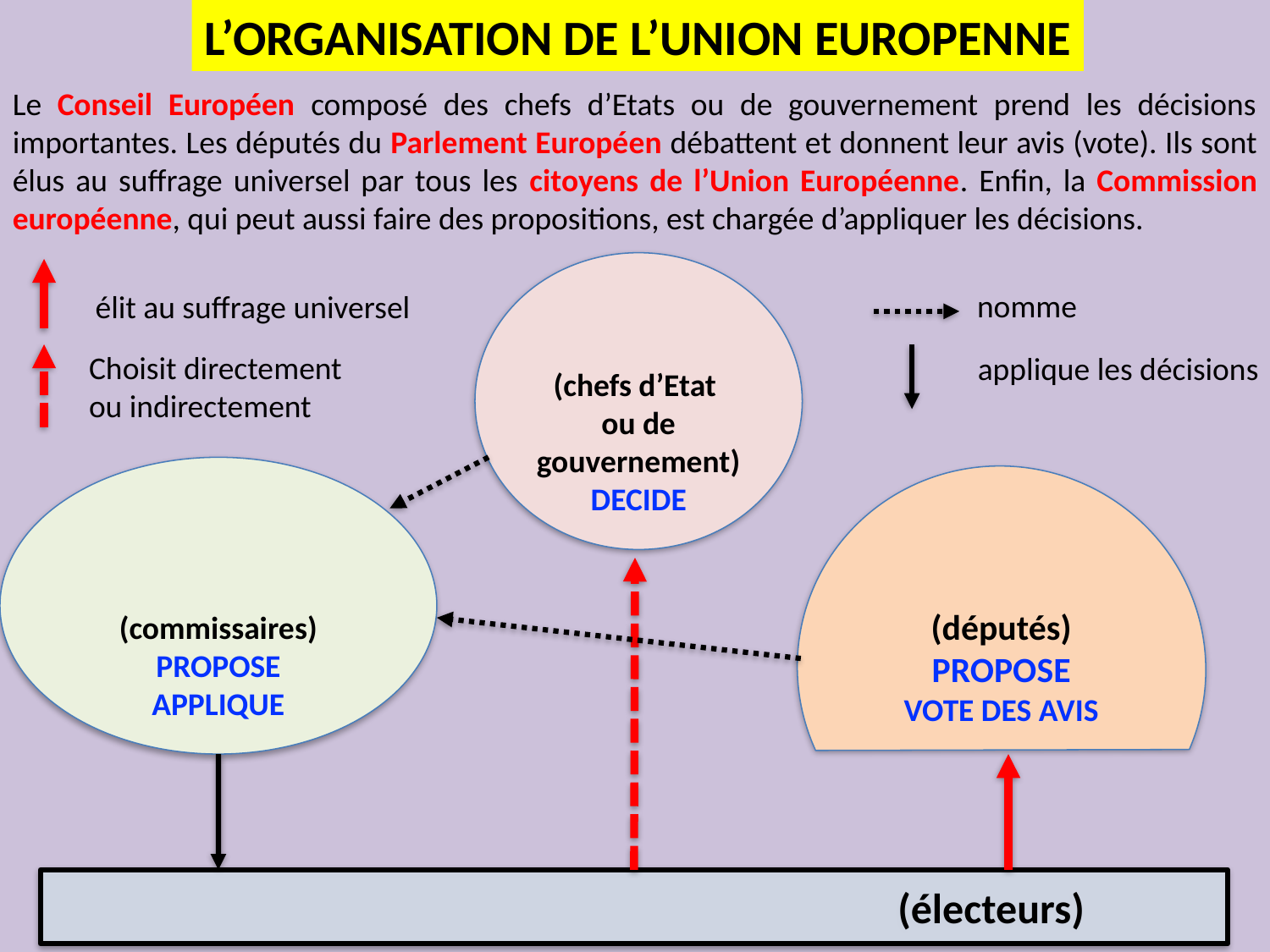

L’ORGANISATION DE L’UNION EUROPENNE
Le Conseil Européen composé des chefs d’Etats ou de gouvernement prend les décisions importantes. Les députés du Parlement Européen débattent et donnent leur avis (vote). Ils sont élus au suffrage universel par tous les citoyens de l’Union Européenne. Enfin, la Commission européenne, qui peut aussi faire des propositions, est chargée d’appliquer les décisions.

(chefs d’Etat
ou de gouvernement)
DECIDE

nomme
élit au suffrage universel
Choisit directement ou indirectement
applique les décisions

(commissaires)
PROPOSE
APPLIQUE

(députés)
PROPOSE
VOTE DES AVIS

                                                                           (électeurs)